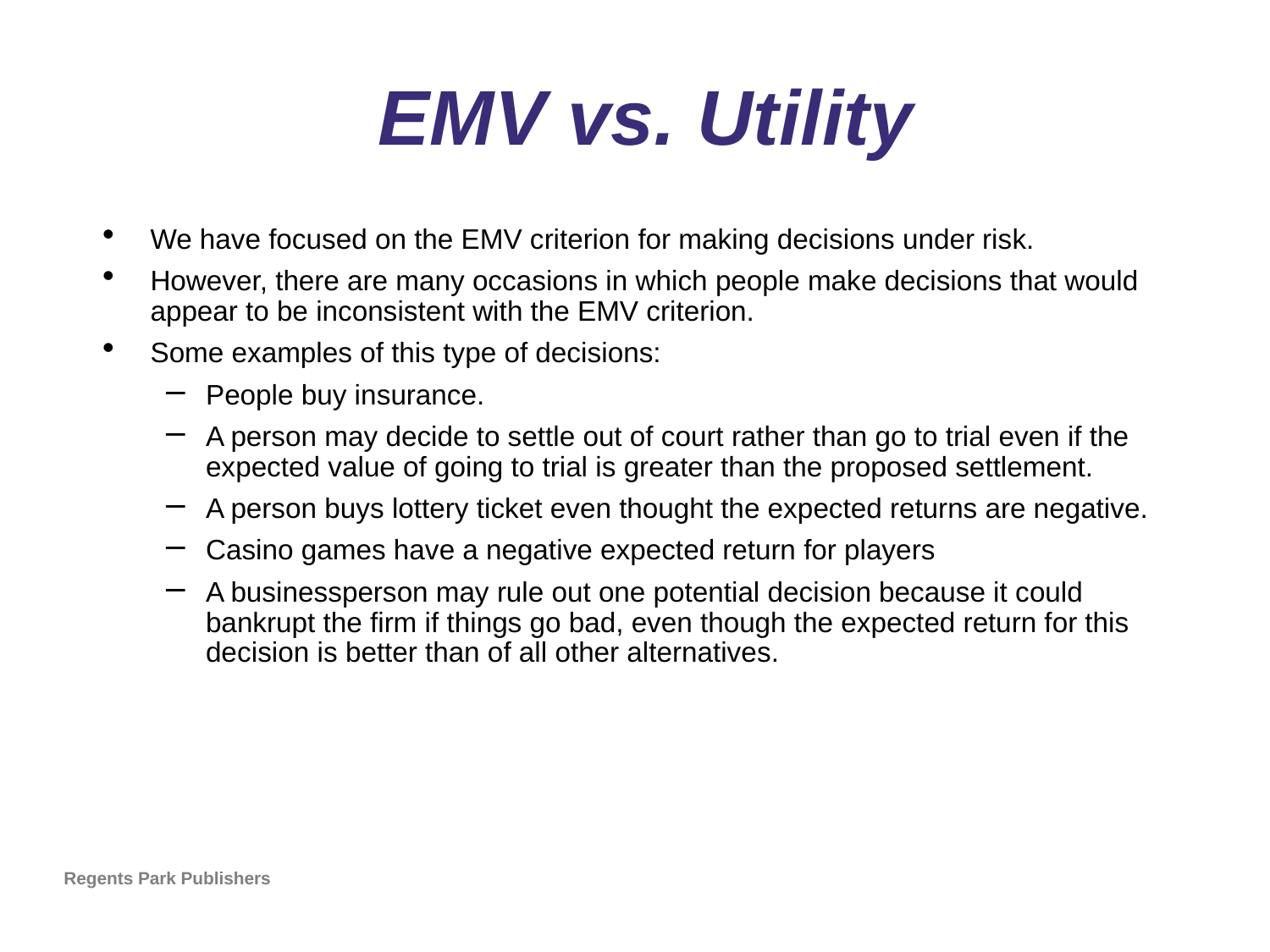

# EMV vs. Utility
We have focused on the EMV criterion for making decisions under risk.
However, there are many occasions in which people make decisions that would appear to be inconsistent with the EMV criterion.
Some examples of this type of decisions:
People buy insurance.
A person may decide to settle out of court rather than go to trial even if the expected value of going to trial is greater than the proposed settlement.
A person buys lottery ticket even thought the expected returns are negative.
Casino games have a negative expected return for players
A businessperson may rule out one potential decision because it could bankrupt the firm if things go bad, even though the expected return for this decision is better than of all other alternatives.

Regents Park Publishers